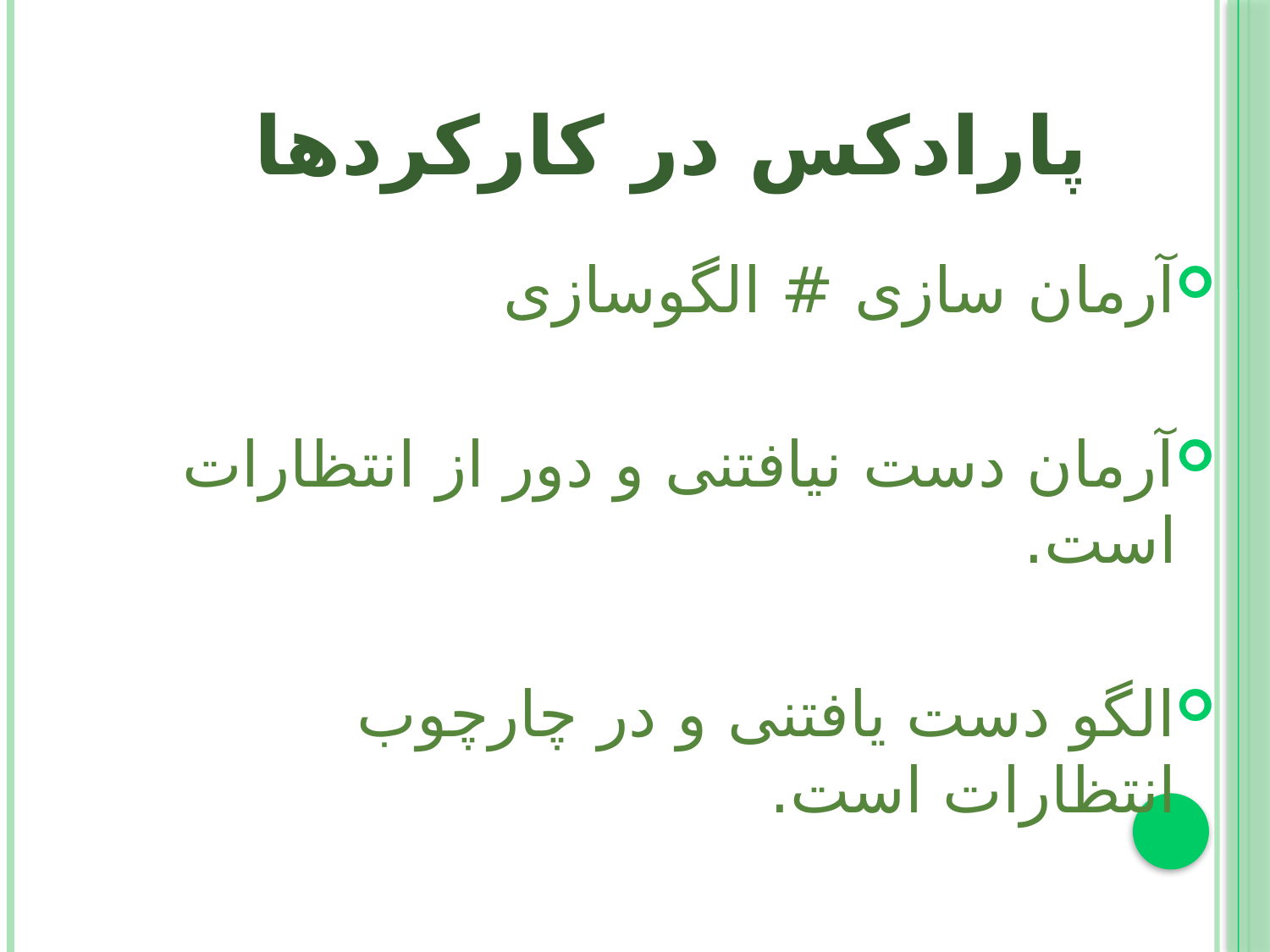

# پارادکس در کارکردها
آرمان سازی # الگوسازی

آرمان دست نيافتنی و دور از انتظارات است.

الگو دست يافتنی و در چارچوب انتظارات است.